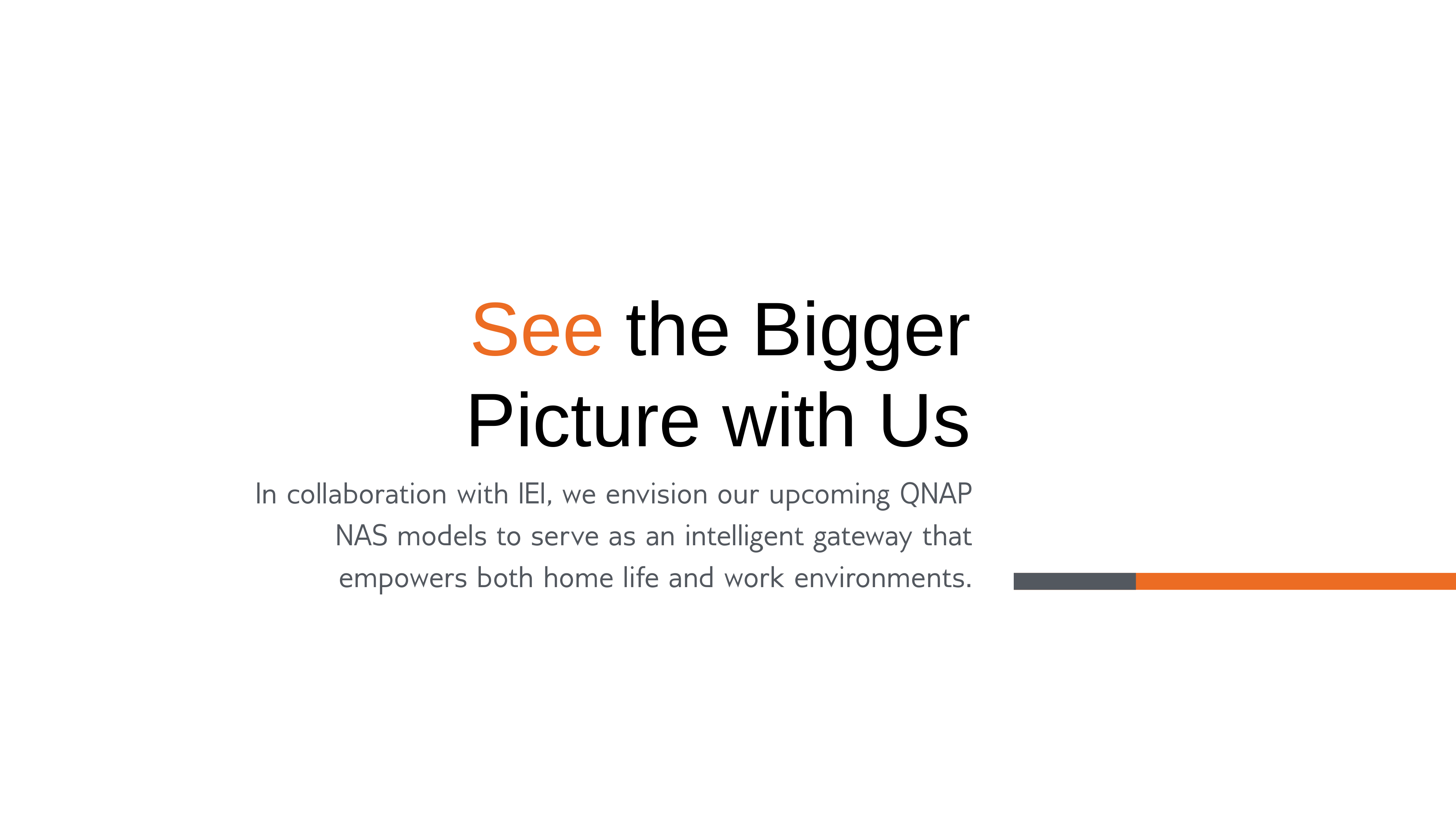

See the Bigger Picture with Us
In collaboration with IEI, we envision our upcoming QNAP NAS models to serve as an intelligent gateway that empowers both home life and work environments.